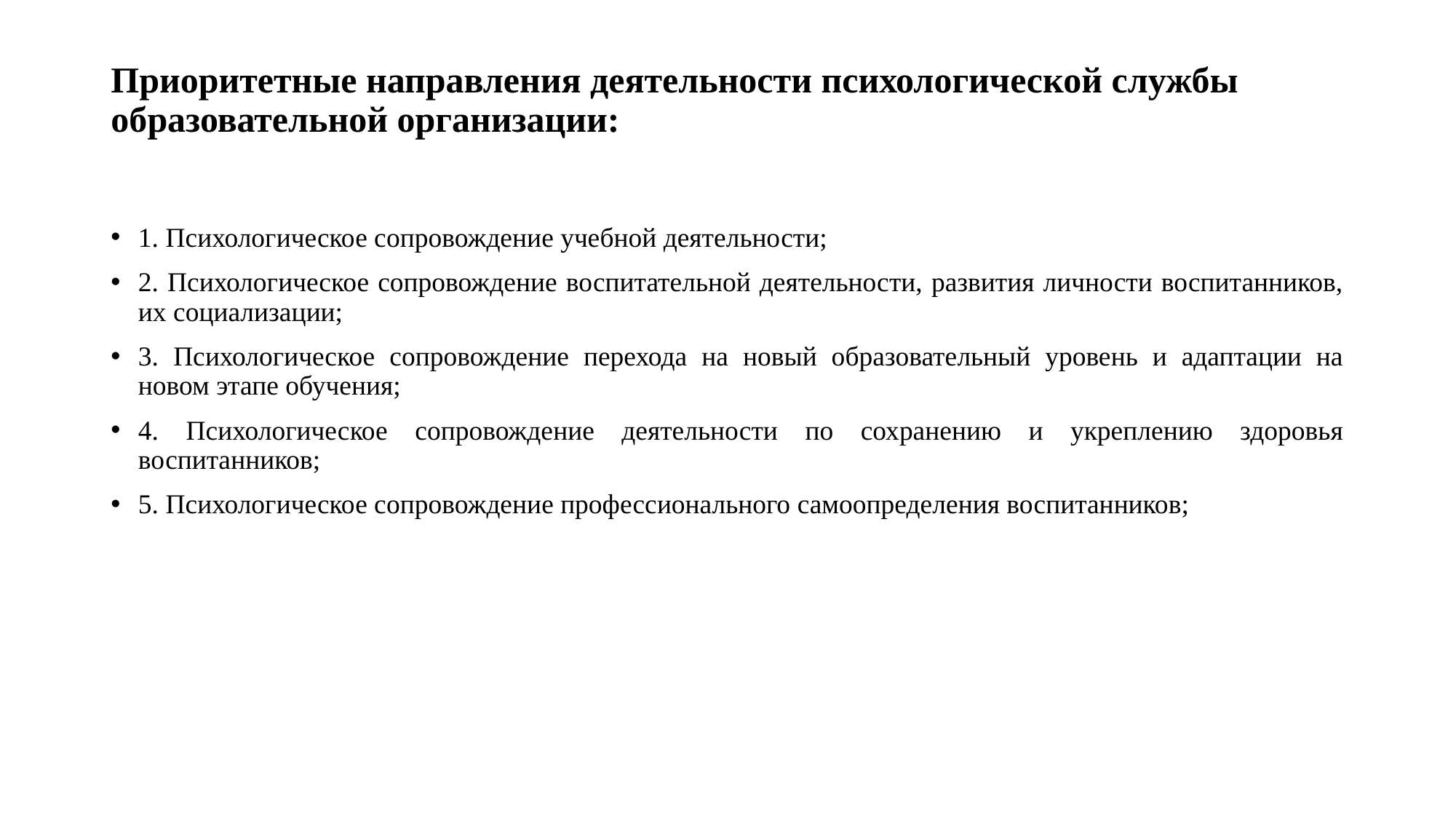

# Приоритетные направления деятельности психологической службы образовательной организации:
1. Психологическое сопровождение учебной деятельности;
2. Психологическое сопровождение воспитательной деятельности, развития личности воспитанников, их социализации;
3. Психологическое сопровождение перехода на новый образовательный уровень и адаптации на новом этапе обучения;
4. Психологическое сопровождение деятельности по сохранению и укреплению здоровья воспитанников;
5. Психологическое сопровождение профессионального самоопределения воспитанников;